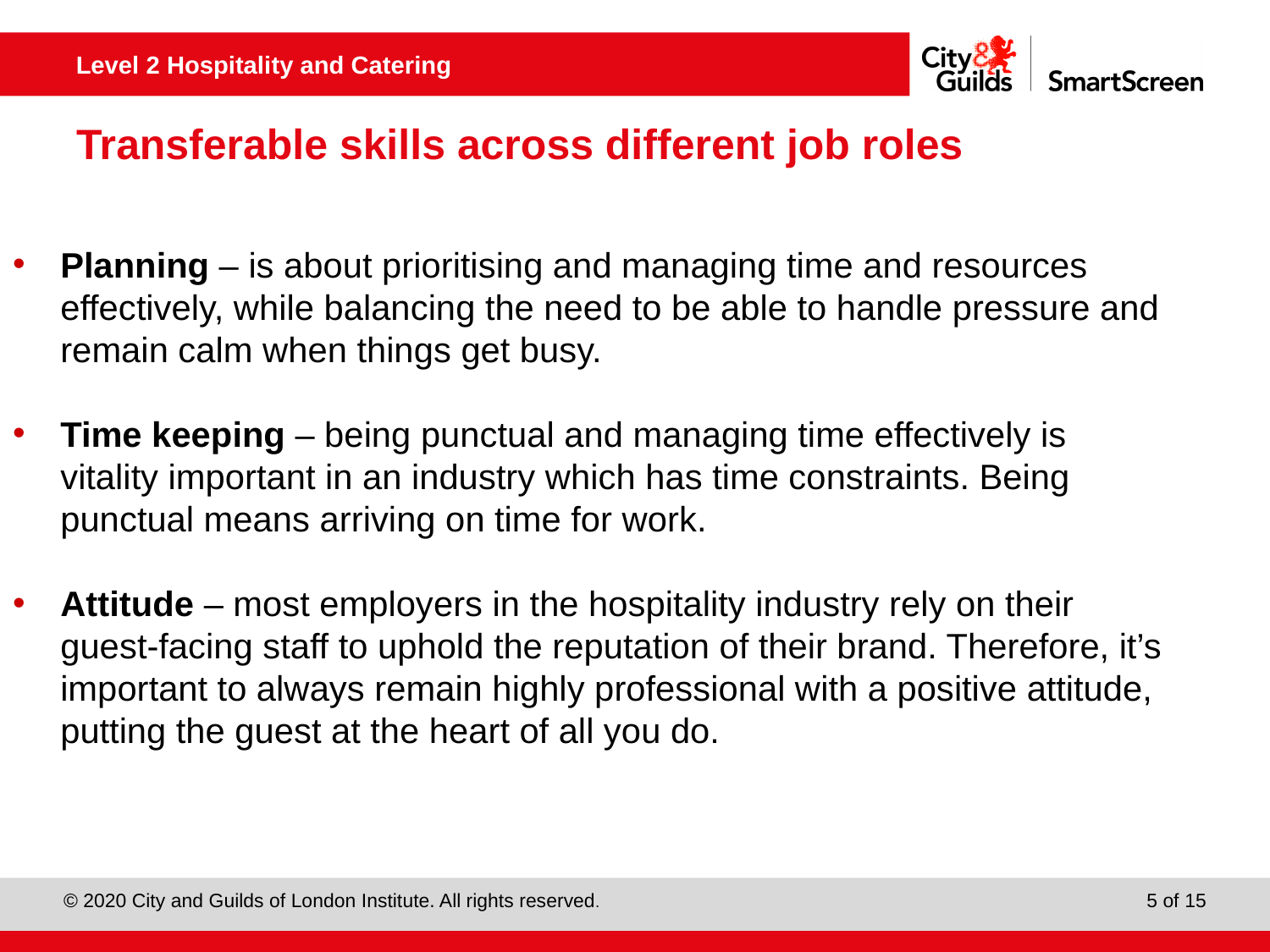

# Transferable skills across different job roles
Planning – is about prioritising and managing time and resources effectively, while balancing the need to be able to handle pressure and remain calm when things get busy.

Time keeping – being punctual and managing time effectively is vitality important in an industry which has time constraints. Being punctual means arriving on time for work.

Attitude – most employers in the hospitality industry rely on their guest-facing staff to uphold the reputation of their brand. Therefore, it’s important to always remain highly professional with a positive attitude, putting the guest at the heart of all you do.